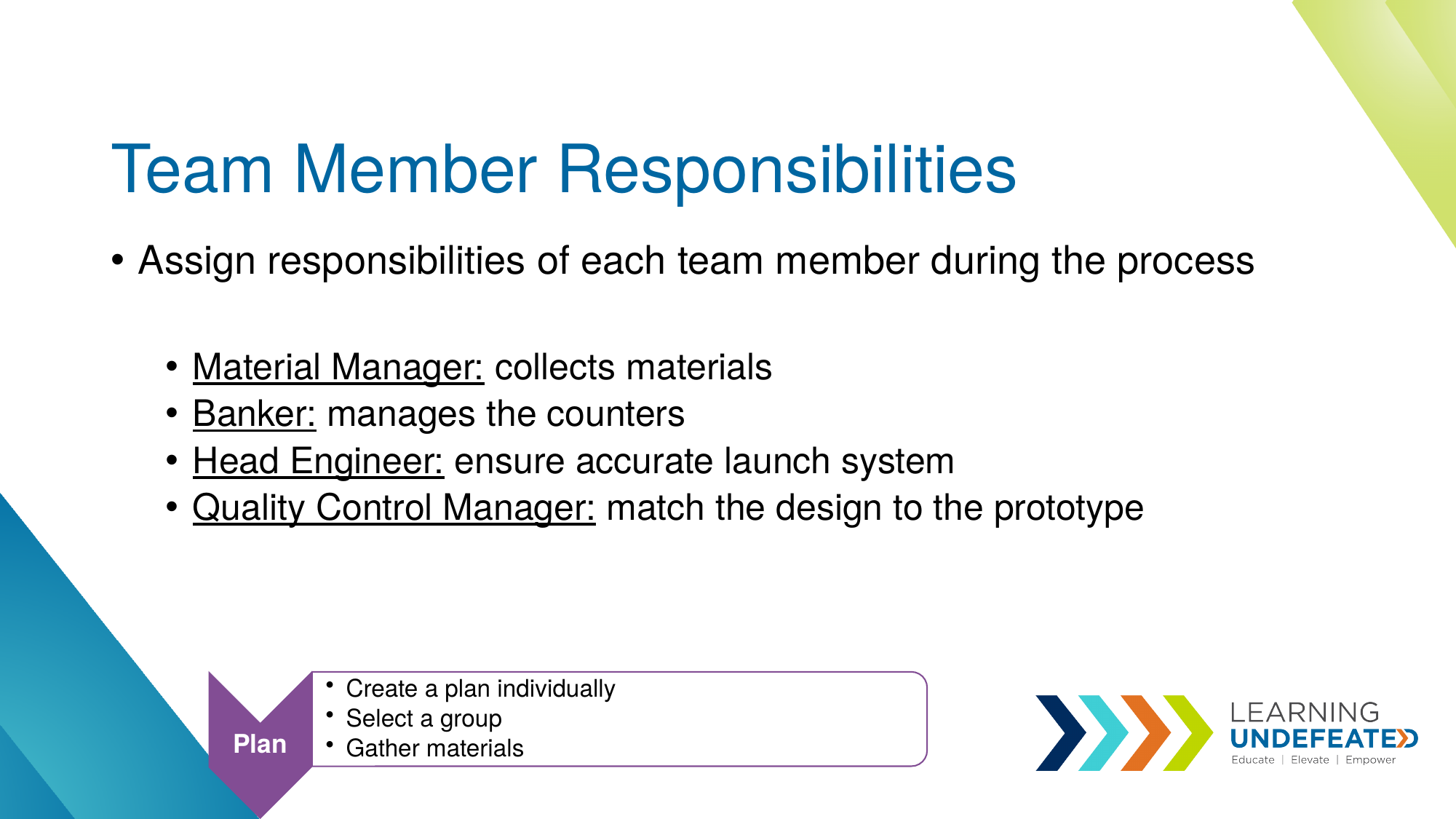

# Team Member Responsibilities
Assign responsibilities of each team member during the process

Material Manager: collects materials
Banker: manages the counters
Head Engineer: ensure accurate launch system
Quality Control Manager: match the design to the prototype

Plan

Create a plan individually
Select a group
Gather materials